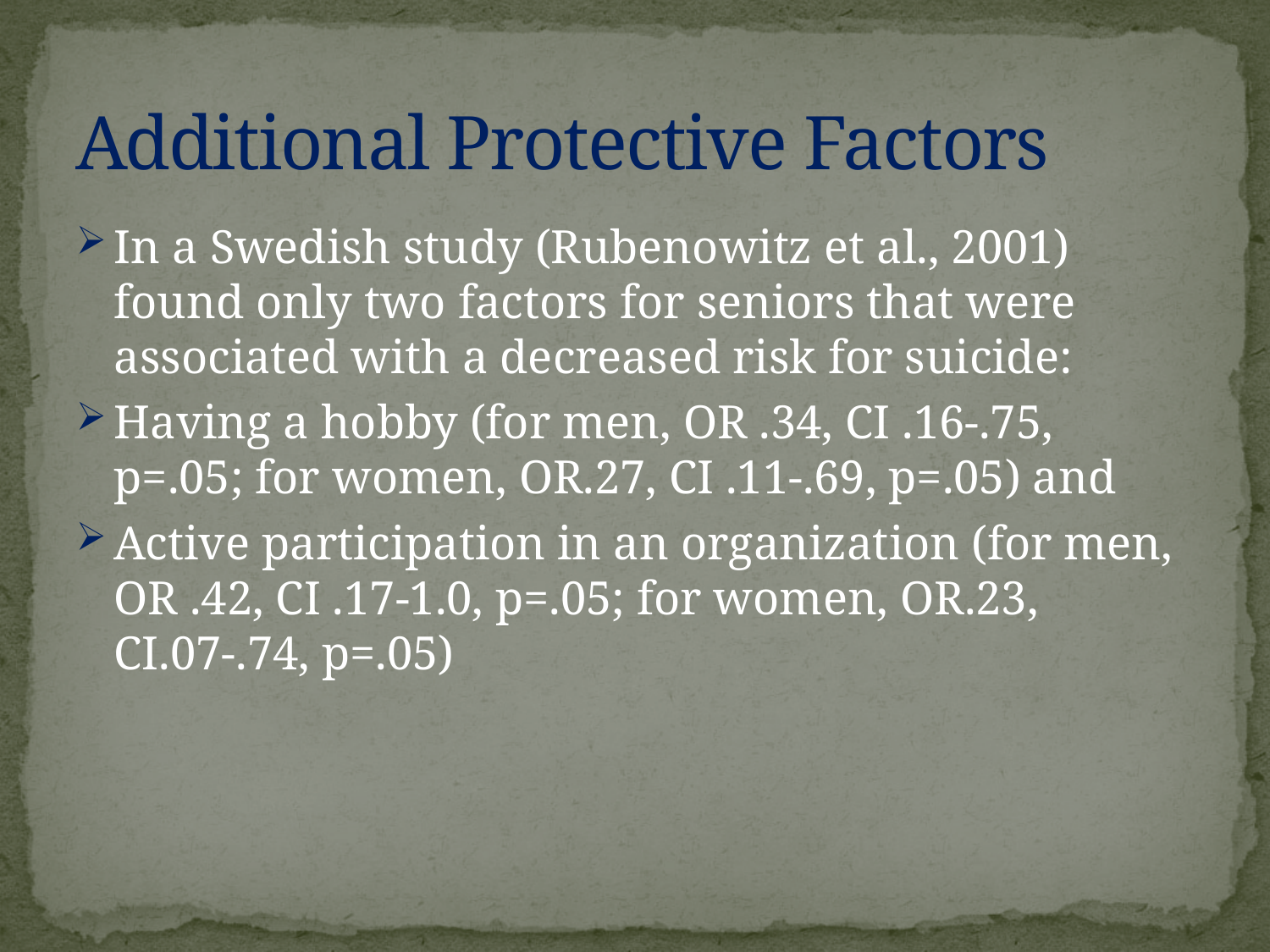

# Additional Protective Factors
In a Swedish study (Rubenowitz et al., 2001) found only two factors for seniors that were associated with a decreased risk for suicide:
Having a hobby (for men, OR .34, CI .16-.75, p=.05; for women, OR.27, CI .11-.69, p=.05) and
Active participation in an organization (for men, OR .42, CI .17-1.0, p=.05; for women, OR.23, CI.07-.74, p=.05)